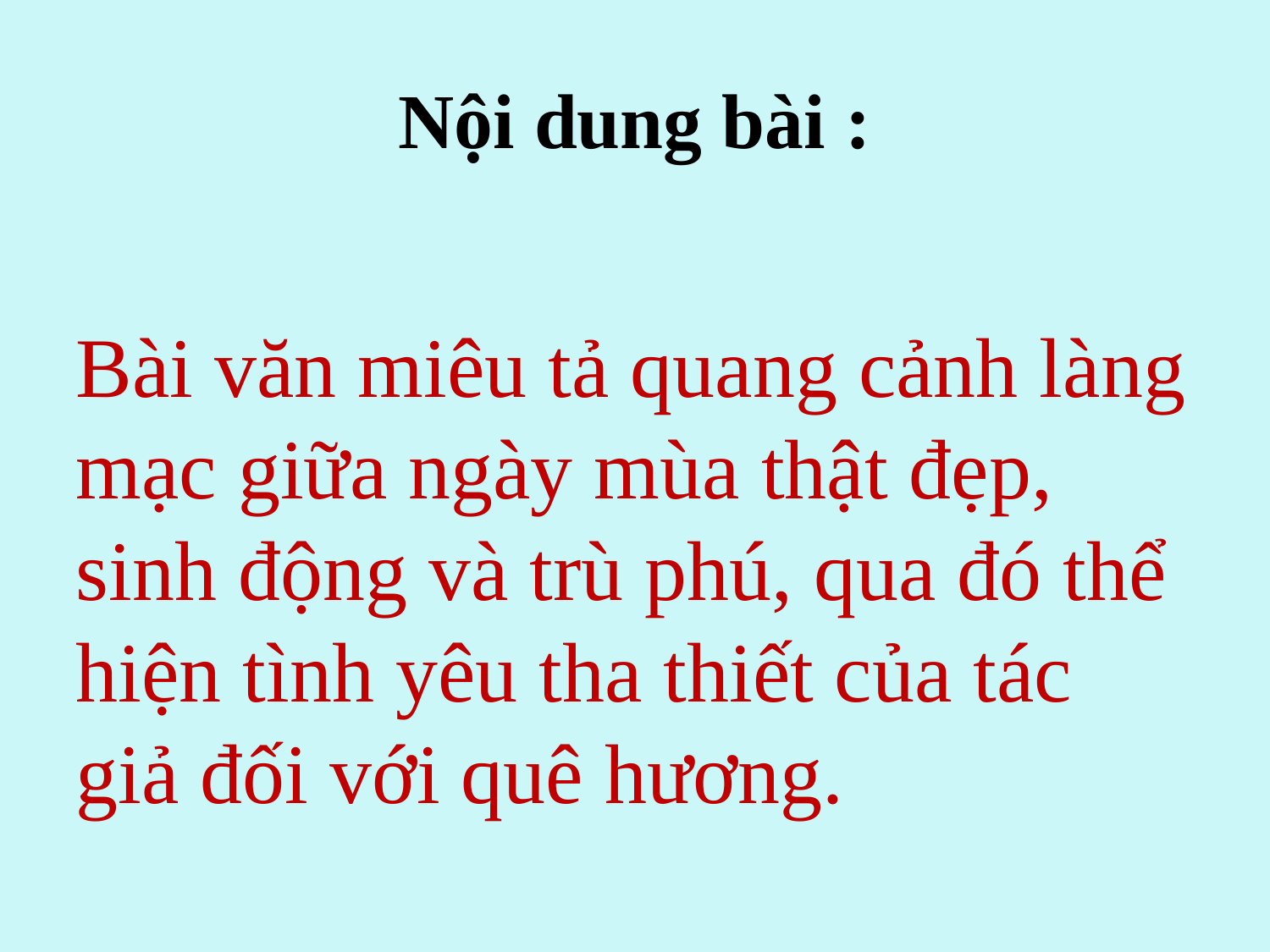

# Nội dung bài :

Bài văn miêu tả quang cảnh làng mạc giữa ngày mùa thật đẹp, sinh động và trù phú, qua đó thể hiện tình yêu tha thiết của tác giả đối với quê hương.